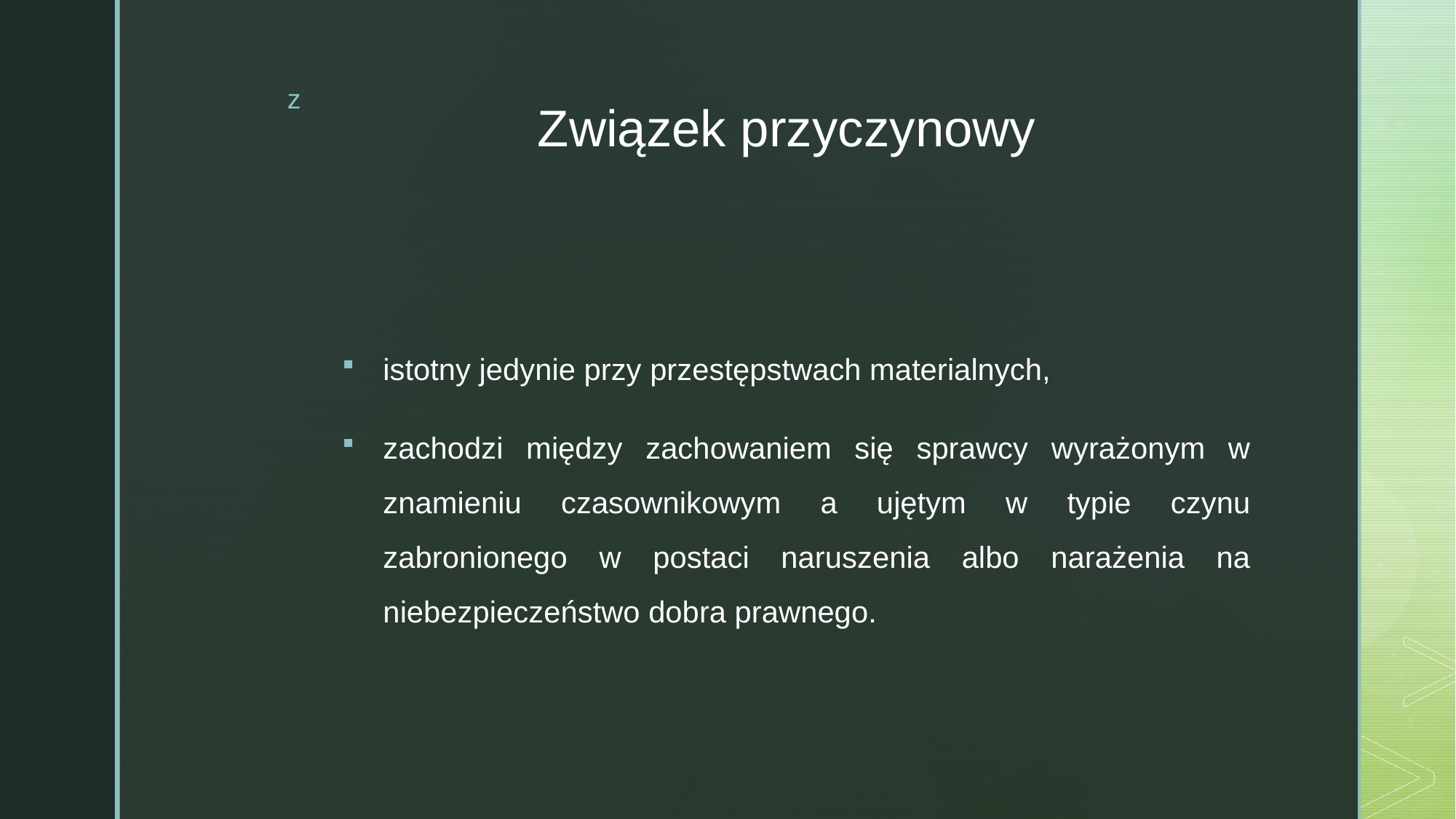

# Związek przyczynowy

istotny jedynie przy przestępstwach materialnych,
zachodzi między zachowaniem się sprawcy wyrażonym w znamieniu czasownikowym a ujętym w typie czynu zabronionego w postaci naruszenia albo narażenia na niebezpieczeństwo dobra prawnego.